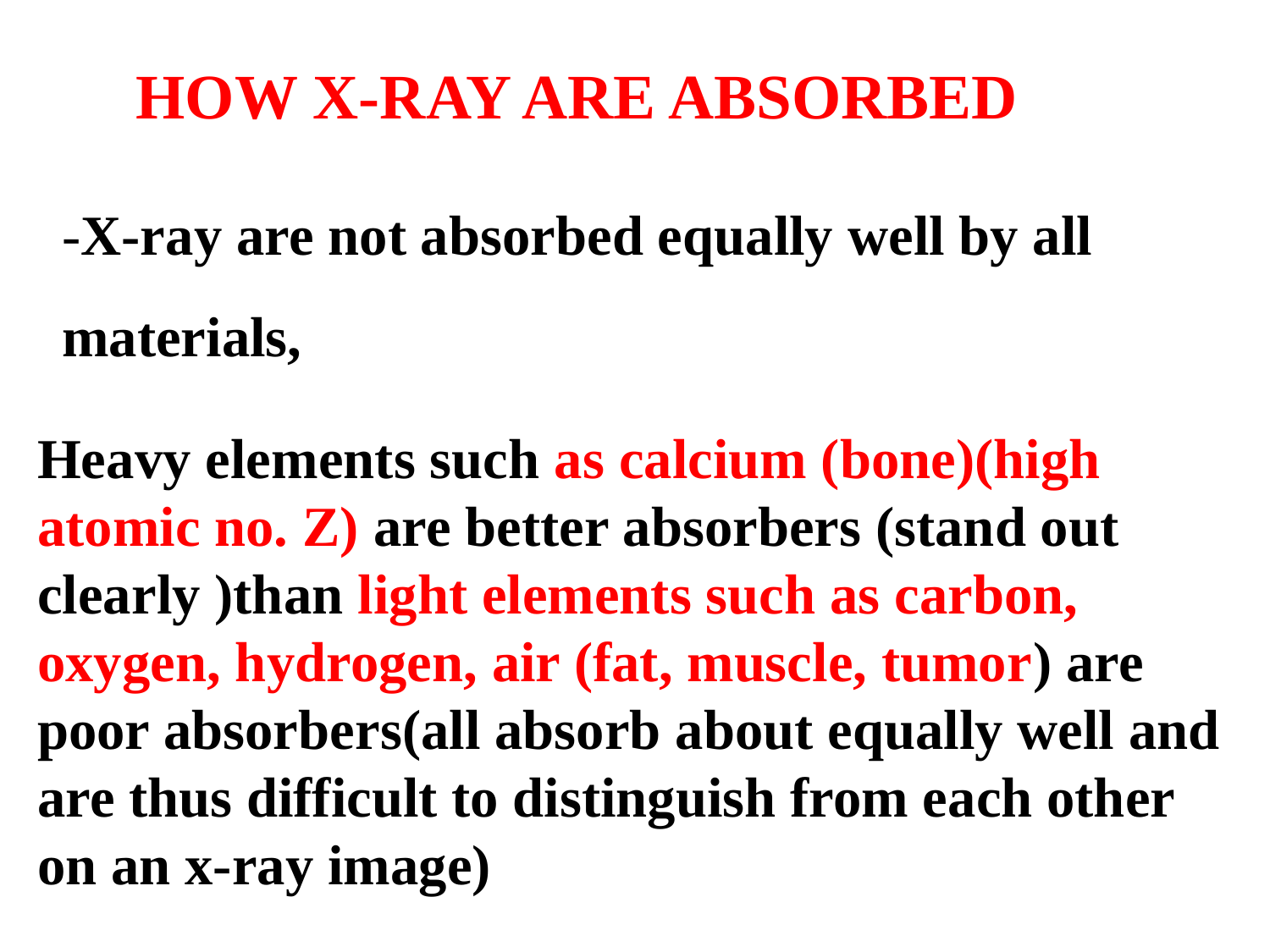

HOW X-RAY ARE ABSORBED
-X-ray are not absorbed equally well by all materials,
Heavy elements such as calcium (bone)(high atomic no. Z) are better absorbers (stand out clearly )than light elements such as carbon, oxygen, hydrogen, air (fat, muscle, tumor) are poor absorbers(all absorb about equally well and are thus difficult to distinguish from each other on an x-ray image)